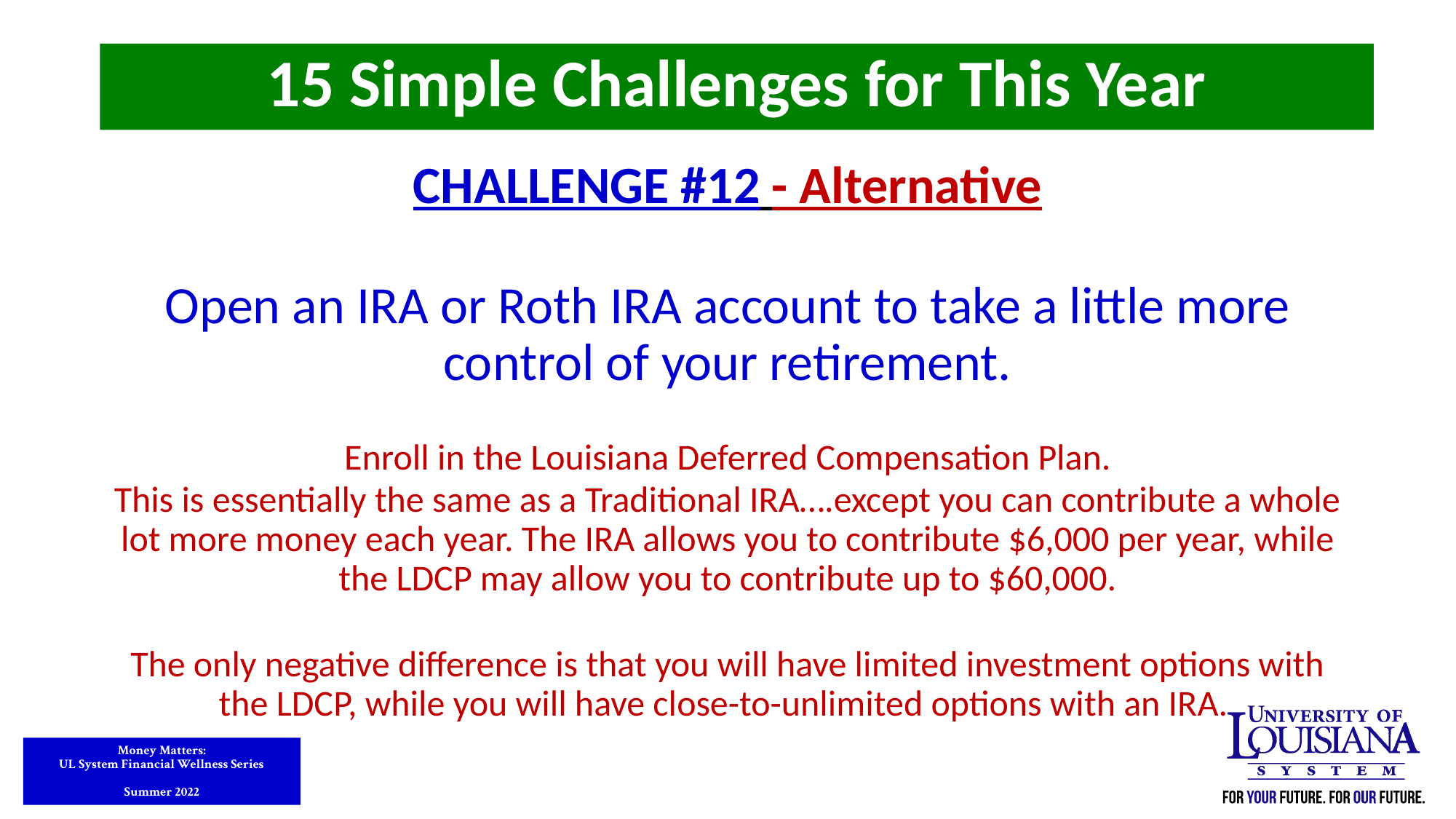

15 Simple Challenges for This Year
CHALLENGE #12 - Alternative

Open an IRA or Roth IRA account to take a little more control of your retirement.

Enroll in the Louisiana Deferred Compensation Plan.
This is essentially the same as a Traditional IRA….except you can contribute a whole lot more money each year. The IRA allows you to contribute $6,000 per year, while the LDCP may allow you to contribute up to $60,000.

The only negative difference is that you will have limited investment options with the LDCP, while you will have close-to-unlimited options with an IRA.